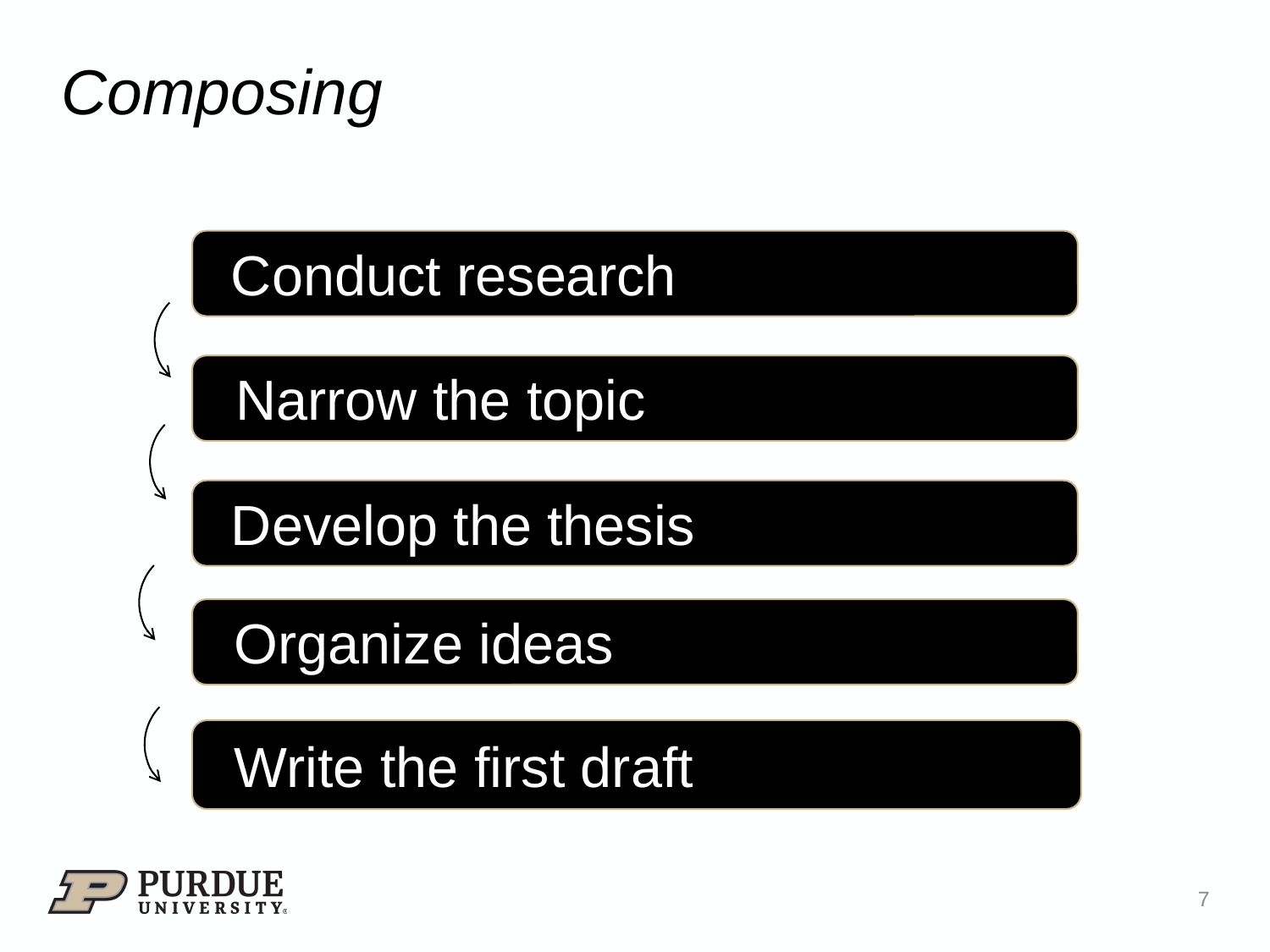

# Composing

Conduct research

Narrow the topic

Develop the thesis

Organize ideas

Write the first draft
7